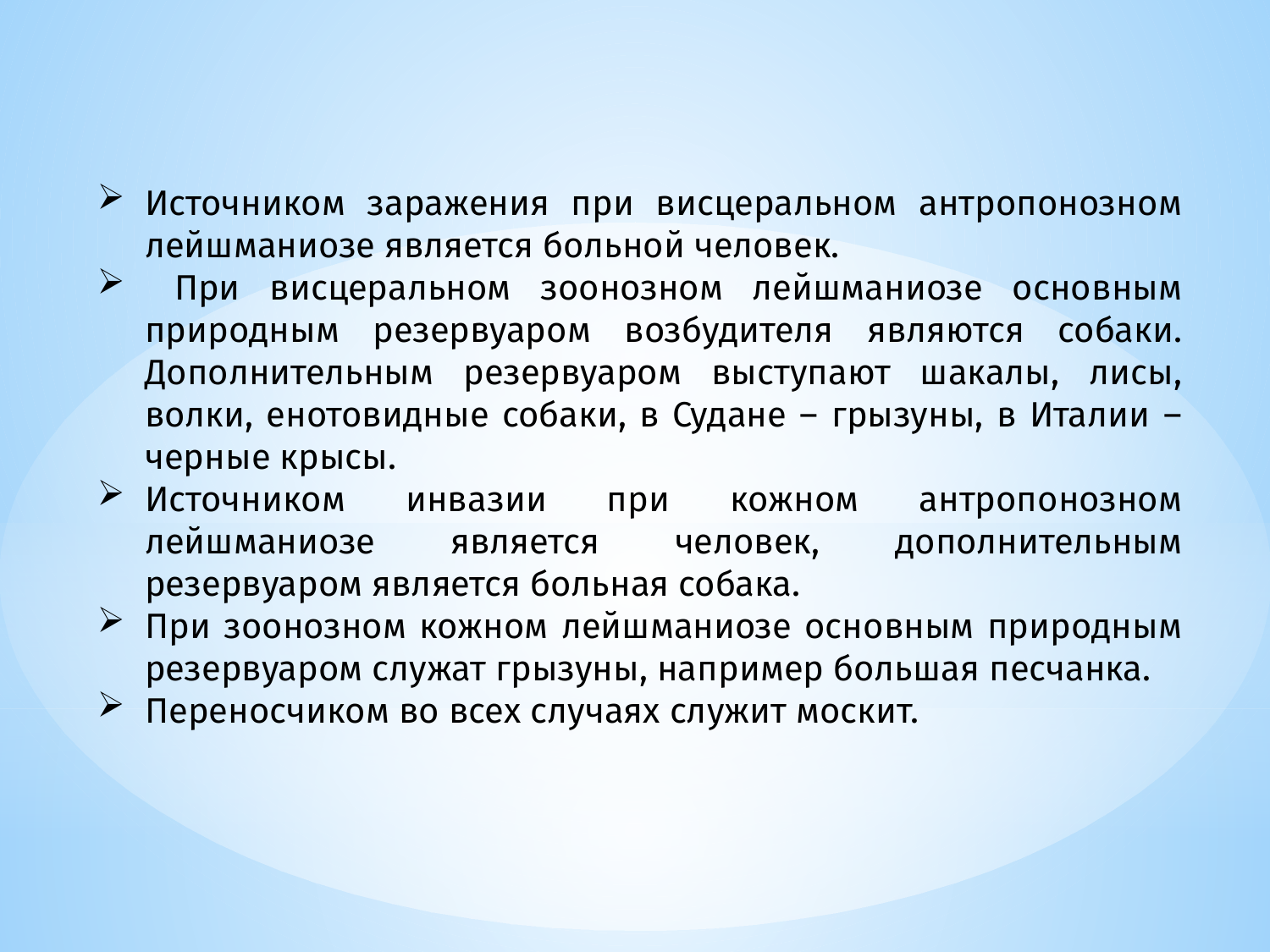

Источником заражения при висцеральном антропонозном лейшманиозе является больной человек.
 При висцеральном зоонозном лейшманиозе основным природным резервуаром возбудителя являются собаки. Дополнительным резервуаром выступают шакалы, лисы, волки, енотовидные собаки, в Судане – грызуны, в Италии – черные крысы.
Источником инвазии при кожном антропонозном лейшманиозе является человек, дополнительным резервуаром является больная собака.
При зоонозном кожном лейшманиозе основным природным резервуаром служат грызуны, например большая песчанка.
Переносчиком во всех случаях служит москит.